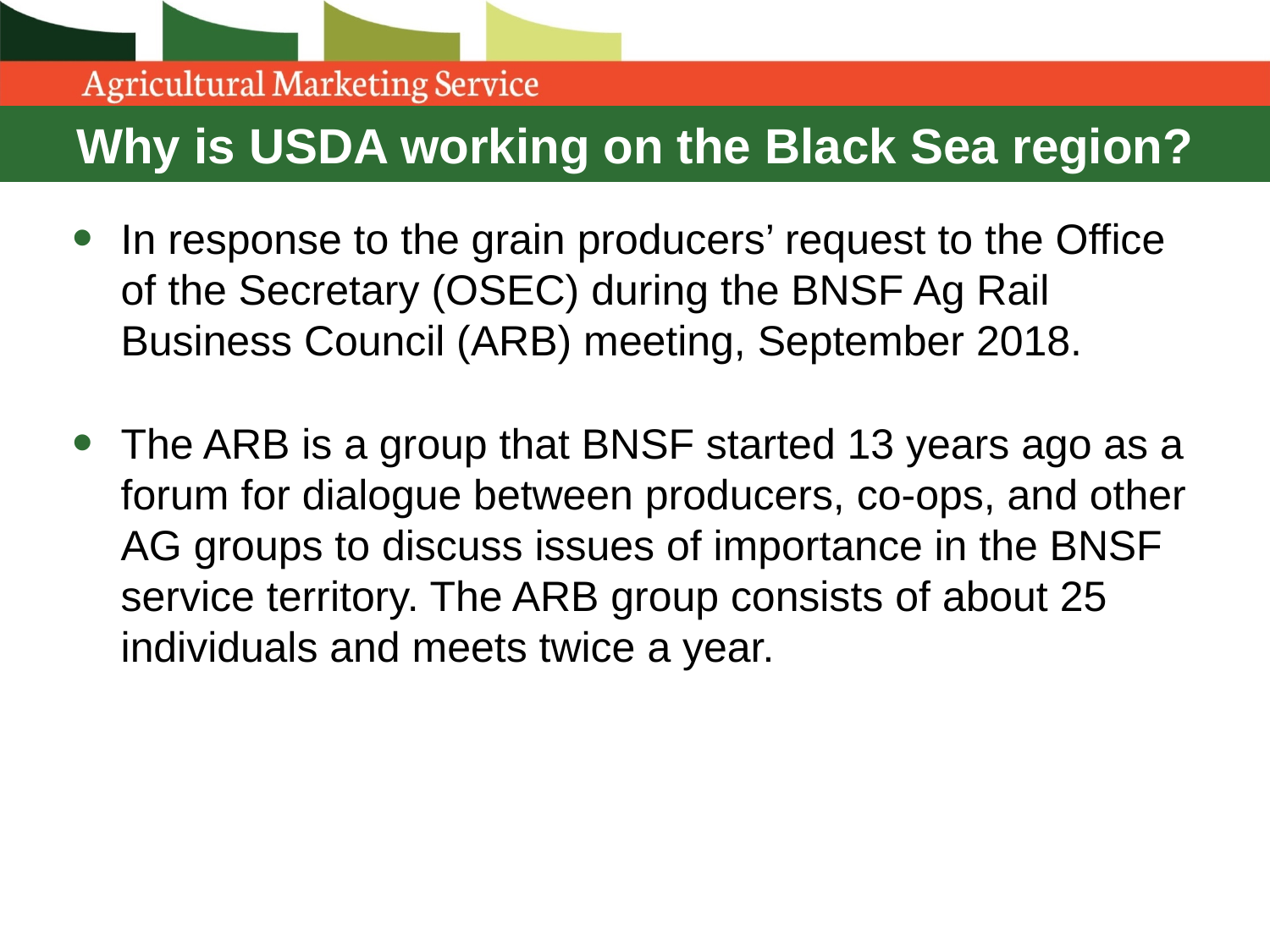

# Why is USDA working on the Black Sea region?
In response to the grain producers’ request to the Office of the Secretary (OSEC) during the BNSF Ag Rail Business Council (ARB) meeting, September 2018.
The ARB is a group that BNSF started 13 years ago as a forum for dialogue between producers, co-ops, and other AG groups to discuss issues of importance in the BNSF service territory. The ARB group consists of about 25 individuals and meets twice a year.